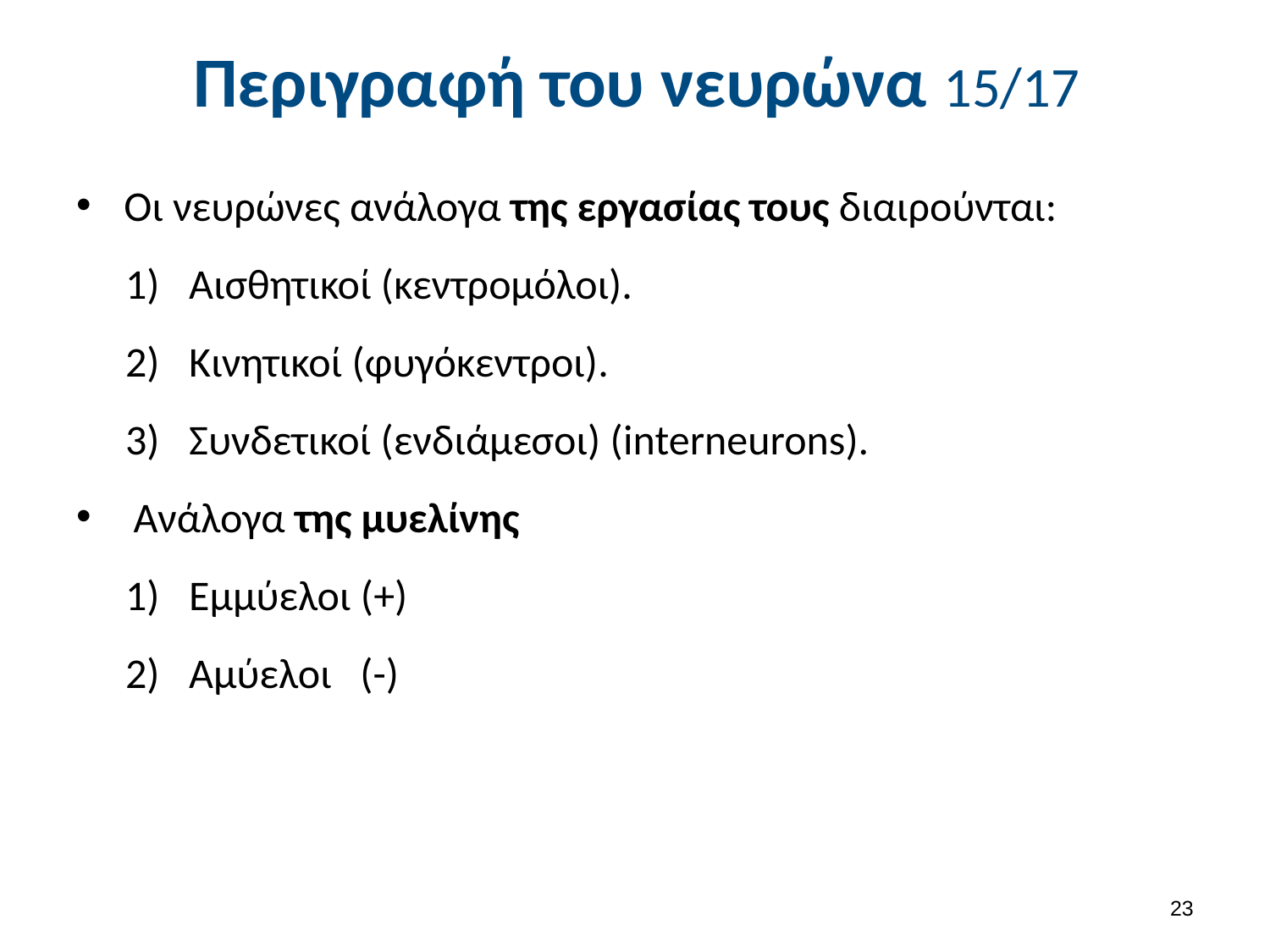

# Περιγραφή του νευρώνα 15/17
Oι νευρώνες ανάλογα της εργασίας τους διαιρούνται:
Αισθητικοί (κεντρομόλοι).
Κινητικοί (φυγόκεντροι).
Συνδετικοί (ενδιάμεσοι) (interneurons).
 Ανάλογα της μυελίνης
Εμμύελοι (+)
Αμύελοι   (-)

23